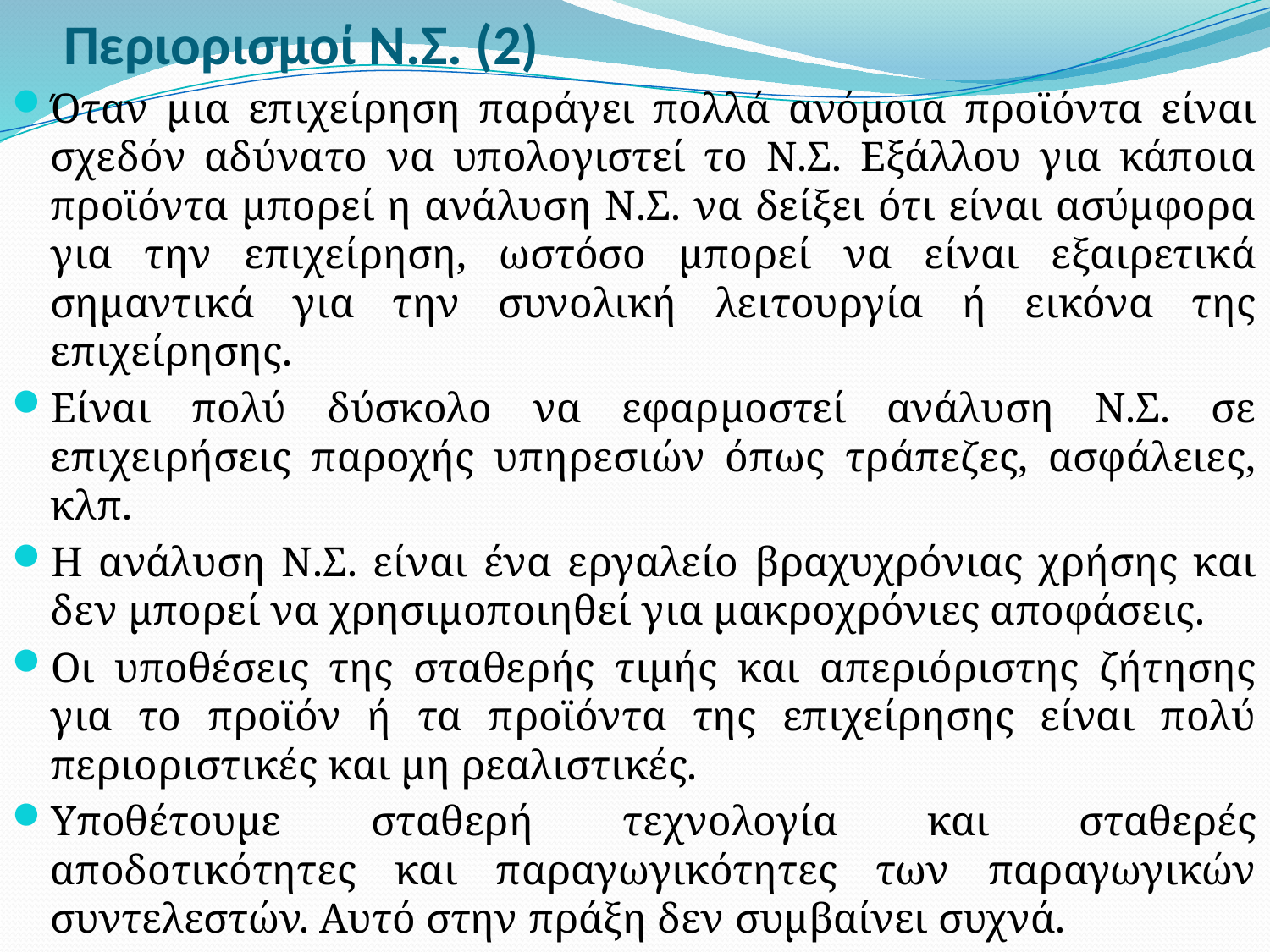

# Περιορισμοί Ν.Σ. (2)
Όταν μια επιχείρηση παράγει πολλά ανόμοια προϊόντα είναι σχεδόν αδύνατο να υπολογιστεί το Ν.Σ. Εξάλλου για κάποια προϊόντα μπορεί η ανάλυση Ν.Σ. να δείξει ότι είναι ασύμφορα για την επιχείρηση, ωστόσο μπορεί να είναι εξαιρετικά σημαντικά για την συνολική λειτουργία ή εικόνα της επιχείρησης.
Είναι πολύ δύσκολο να εφαρμοστεί ανάλυση Ν.Σ. σε επιχειρήσεις παροχής υπηρεσιών όπως τράπεζες, ασφάλειες, κλπ.
Η ανάλυση Ν.Σ. είναι ένα εργαλείο βραχυχρόνιας χρήσης και δεν μπορεί να χρησιμοποιηθεί για μακροχρόνιες αποφάσεις.
Οι υποθέσεις της σταθερής τιμής και απεριόριστης ζήτησης για το προϊόν ή τα προϊόντα της επιχείρησης είναι πολύ περιοριστικές και μη ρεαλιστικές.
Υποθέτουμε σταθερή τεχνολογία και σταθερές αποδοτικότητες και παραγωγικότητες των παραγωγικών συντελεστών. Αυτό στην πράξη δεν συμβαίνει συχνά.